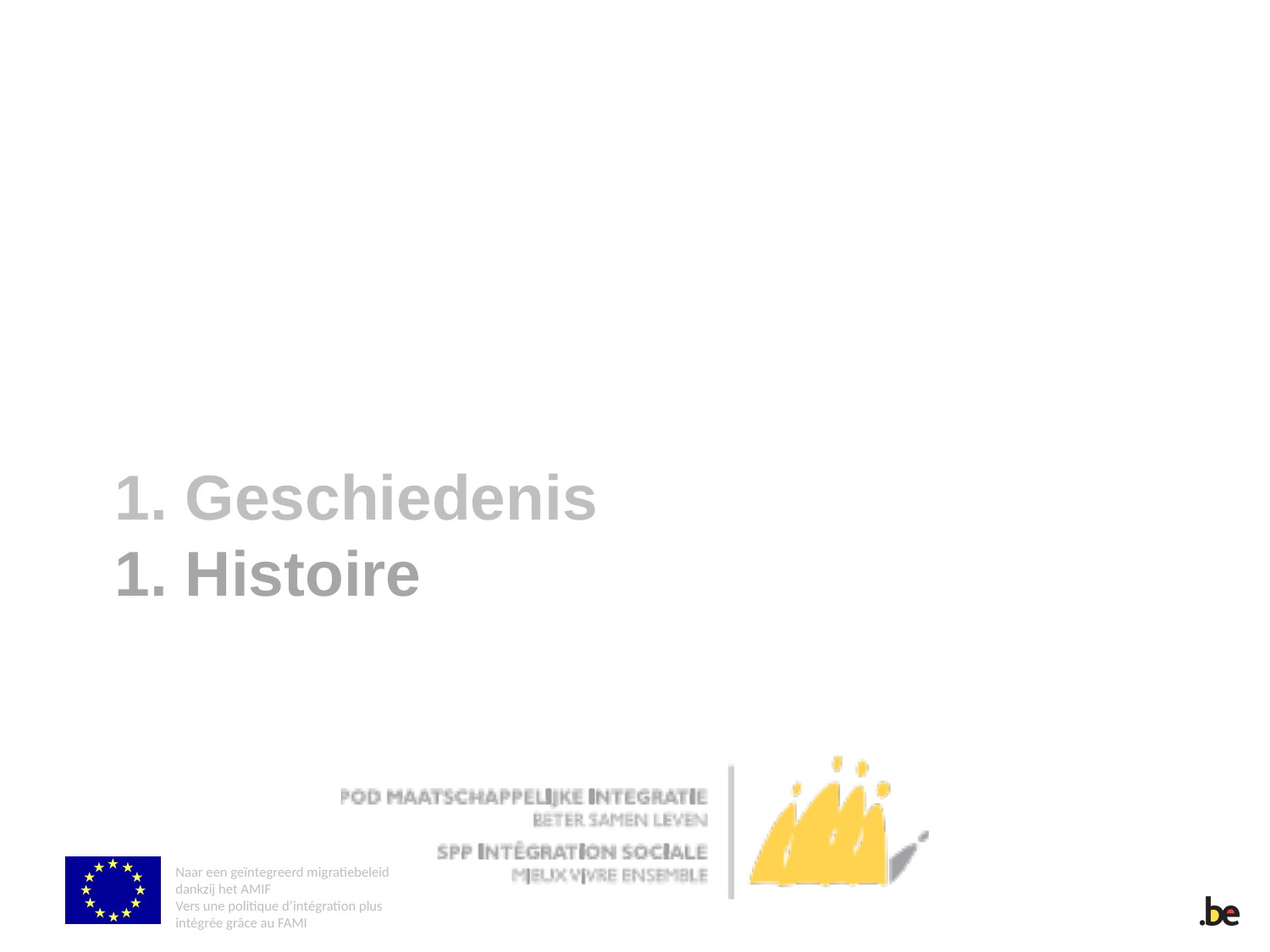

# 1. Geschiedenis 1. Histoire

Naar een geïntegreerd migratiebeleid dankzij het AMIF
Vers une politique d’intégration plus intégrée grâce au FAMI